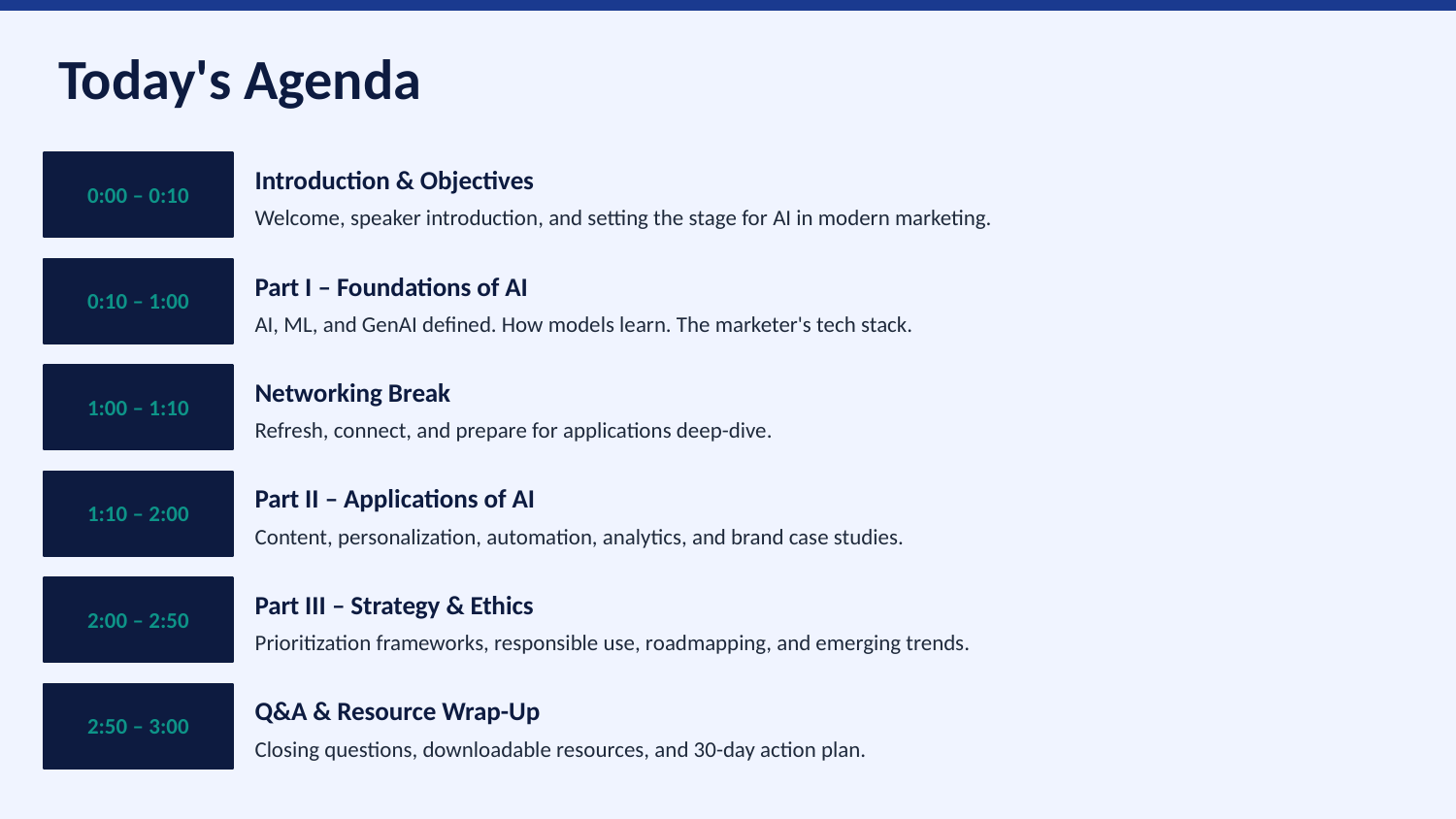

Today's Agenda

Introduction & Objectives
0:00 – 0:10
Welcome, speaker introduction, and setting the stage for AI in modern marketing.

Part I – Foundations of AI
0:10 – 1:00
AI, ML, and GenAI defined. How models learn. The marketer's tech stack.

Networking Break
1:00 – 1:10
Refresh, connect, and prepare for applications deep-dive.

Part II – Applications of AI
1:10 – 2:00
Content, personalization, automation, analytics, and brand case studies.

Part III – Strategy & Ethics
2:00 – 2:50
Prioritization frameworks, responsible use, roadmapping, and emerging trends.

Q&A & Resource Wrap-Up
2:50 – 3:00
Closing questions, downloadable resources, and 30-day action plan.